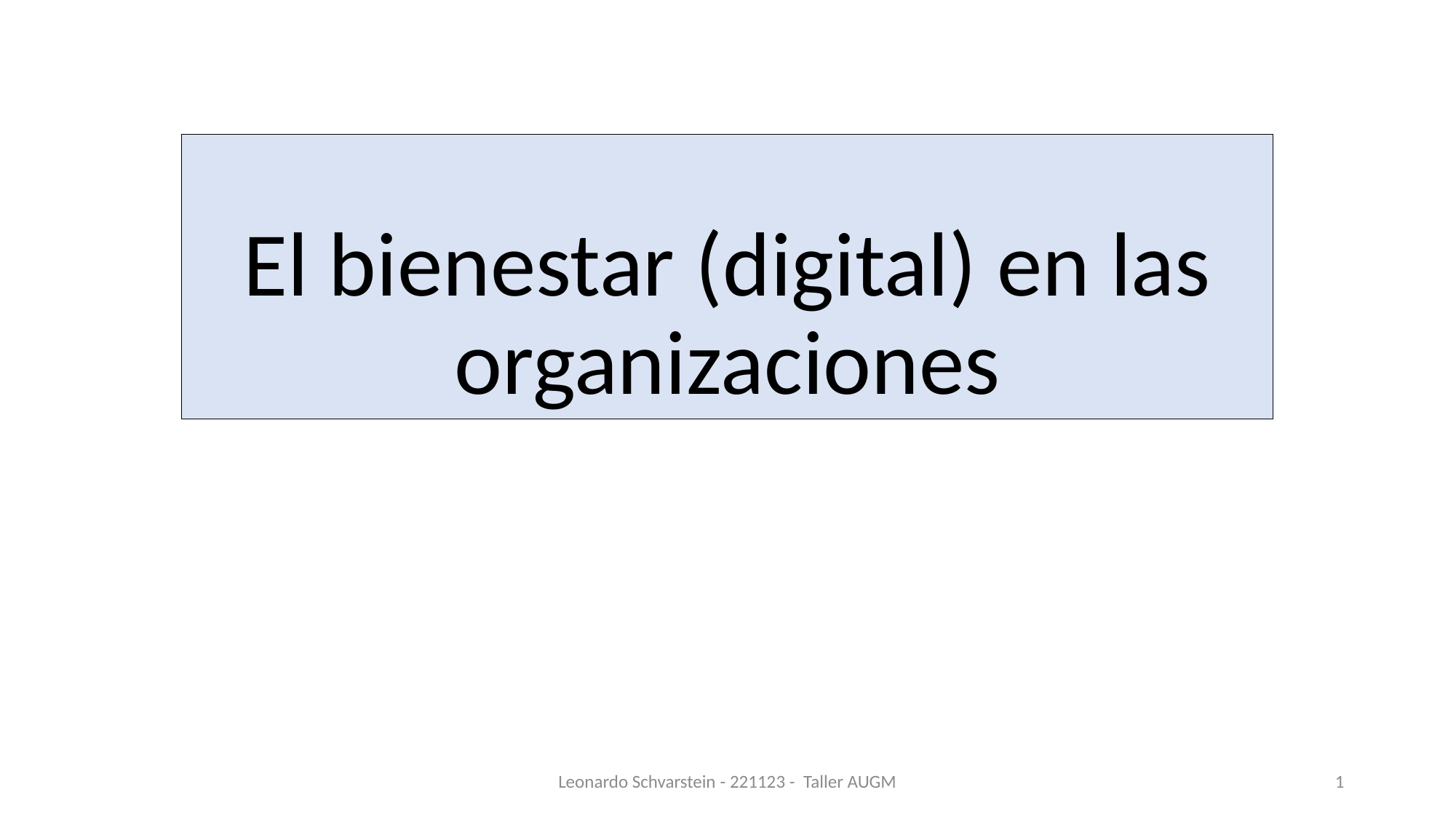

# El bienestar (digital) en las organizaciones

Leonardo Schvarstein - 221123 -  Taller AUGM
1